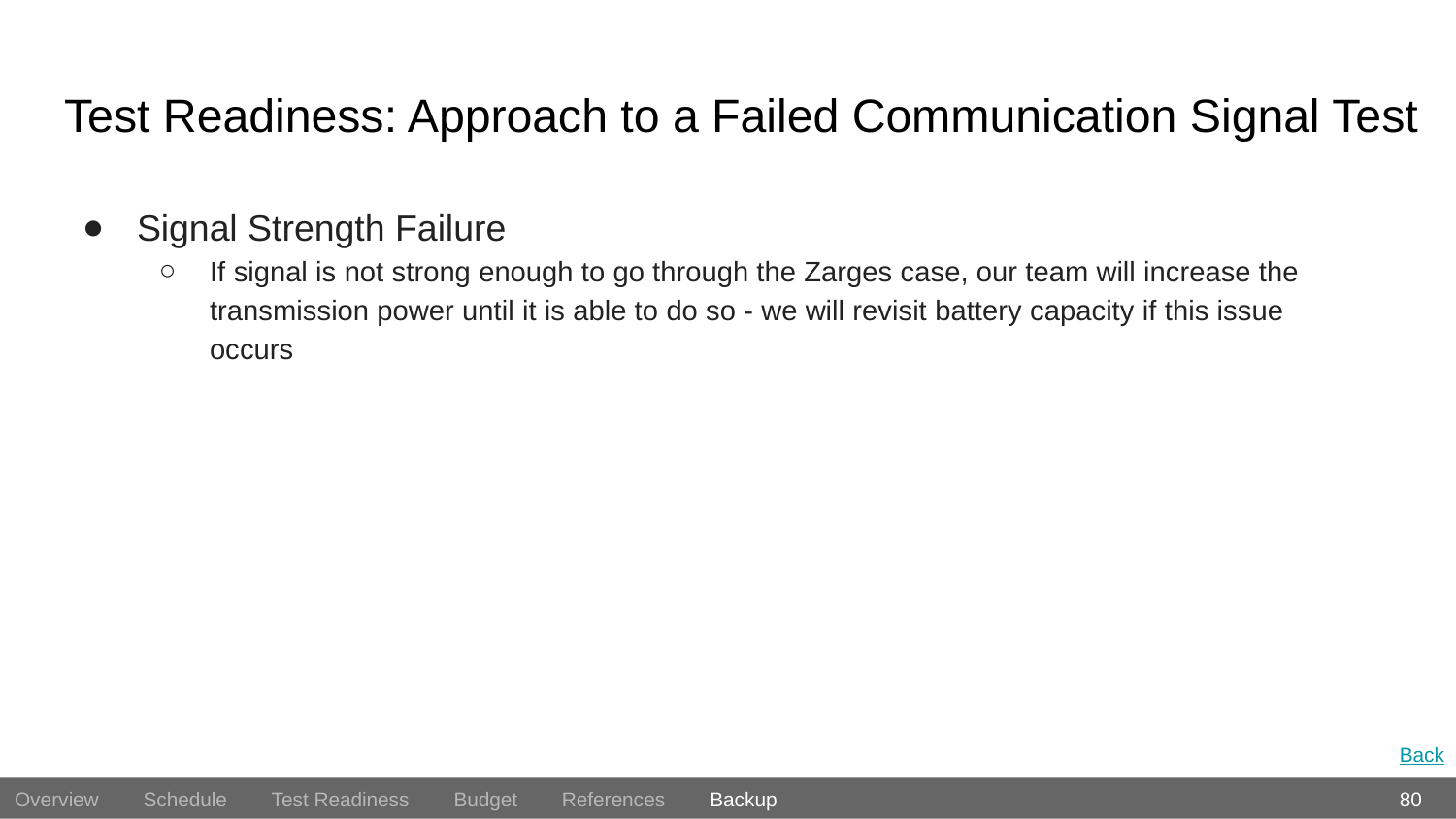

# Test Readiness: Approach to a Failed Communication Signal Test

Signal Strength Failure
If signal is not strong enough to go through the Zarges case, our team will increase the transmission power until it is able to do so - we will revisit battery capacity if this issue occurs
Back
80
Overview        Schedule        Test Readiness        Budget        References        Backup